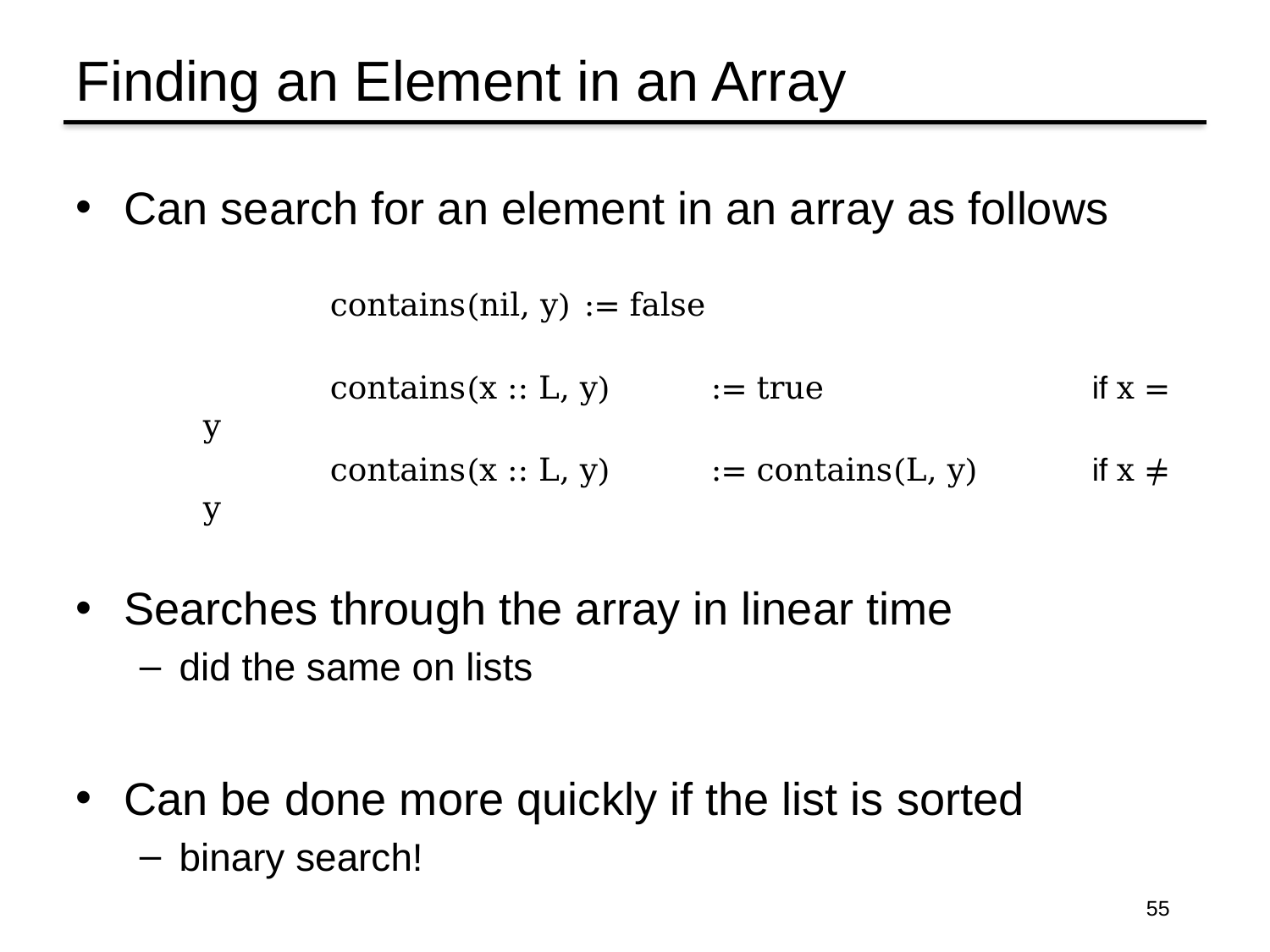

# Finding an Element in an Array
Can search for an element in an array as follows

	contains(nil, y) 	:= false
	contains(x :: L, y)	:= true			if x = y
	contains(x :: L, y)	:= contains(L, y)	if x ≠ y

Searches through the array in linear time
did the same on lists

Can be done more quickly if the list is sorted
binary search!

55